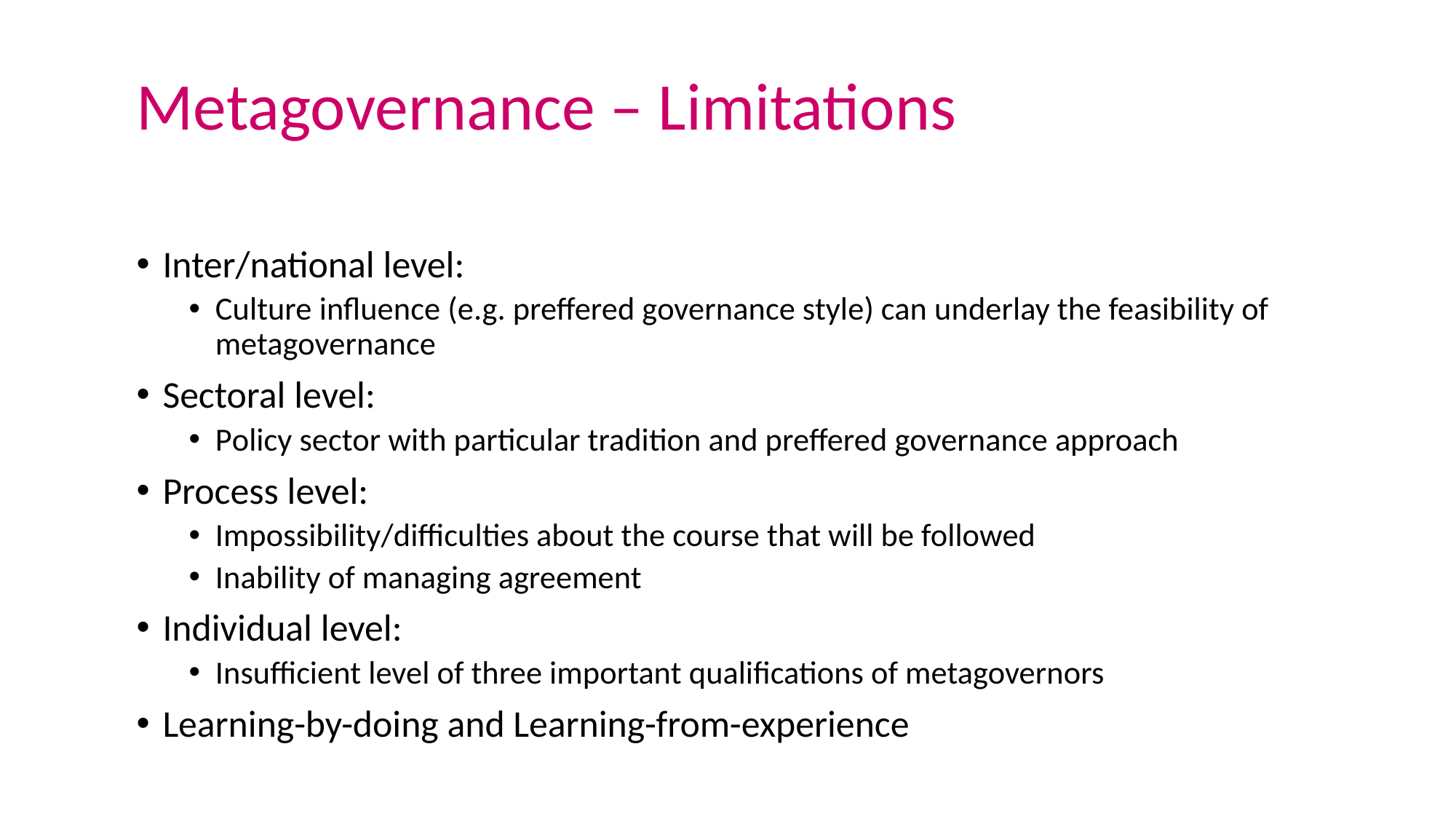

# Metagovernance – Limitations
Inter/national level:
Culture influence (e.g. preffered governance style) can underlay the feasibility of metagovernance
Sectoral level:
Policy sector with particular tradition and preffered governance approach
Process level:
Impossibility/difficulties about the course that will be followed
Inability of managing agreement
Individual level:
Insufficient level of three important qualifications of metagovernors
Learning-by-doing and Learning-from-experience